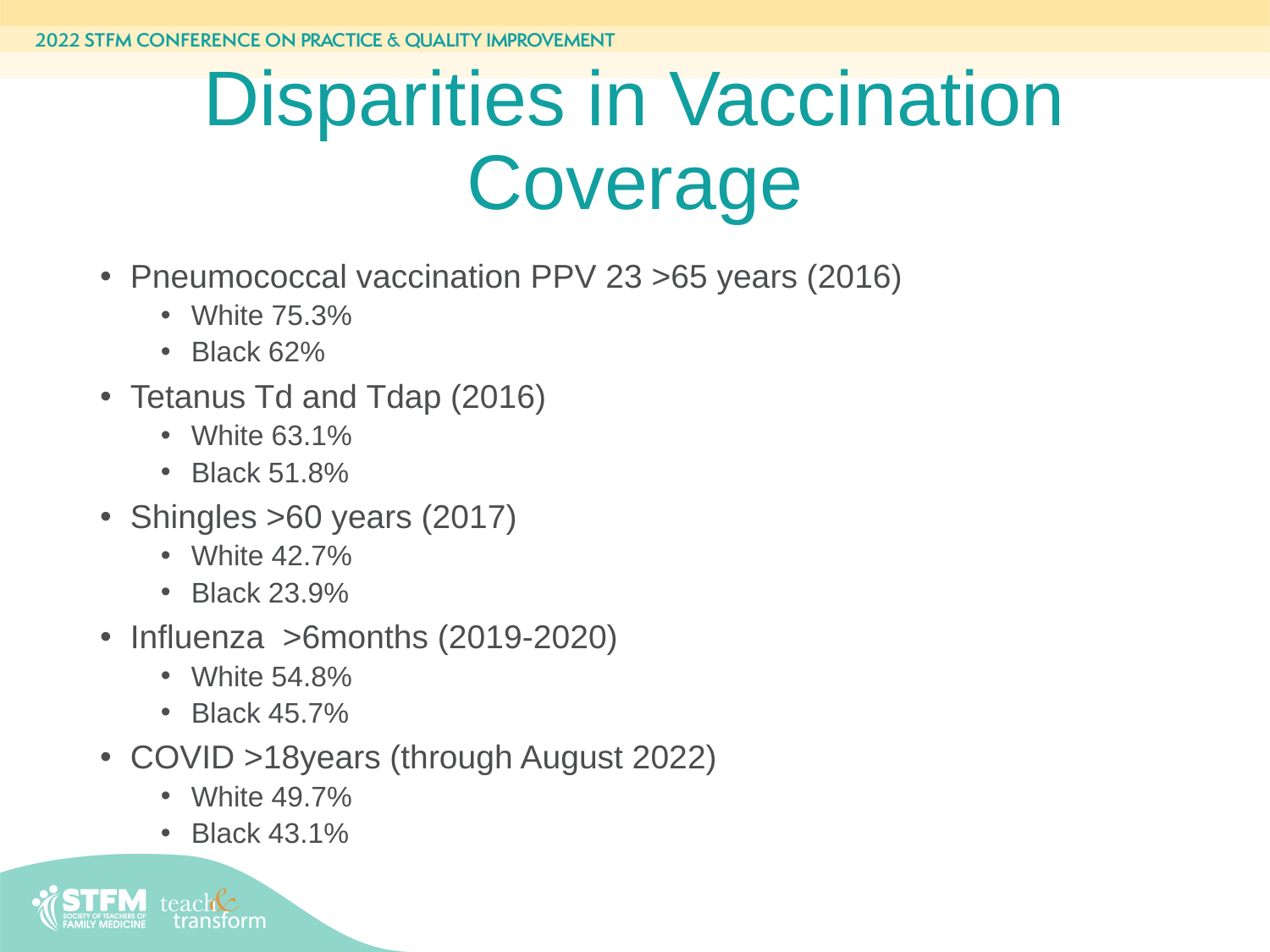

# Disparities in Vaccination Coverage
Pneumococcal vaccination PPV 23 >65 years (2016)
White 75.3%
Black 62%
Tetanus Td and Tdap (2016)
White 63.1%
Black 51.8%
Shingles >60 years (2017)
White 42.7%
Black 23.9%
Influenza  >6months (2019-2020)
White 54.8%
Black 45.7%
COVID >18years (through August 2022)
White 49.7%
Black 43.1%